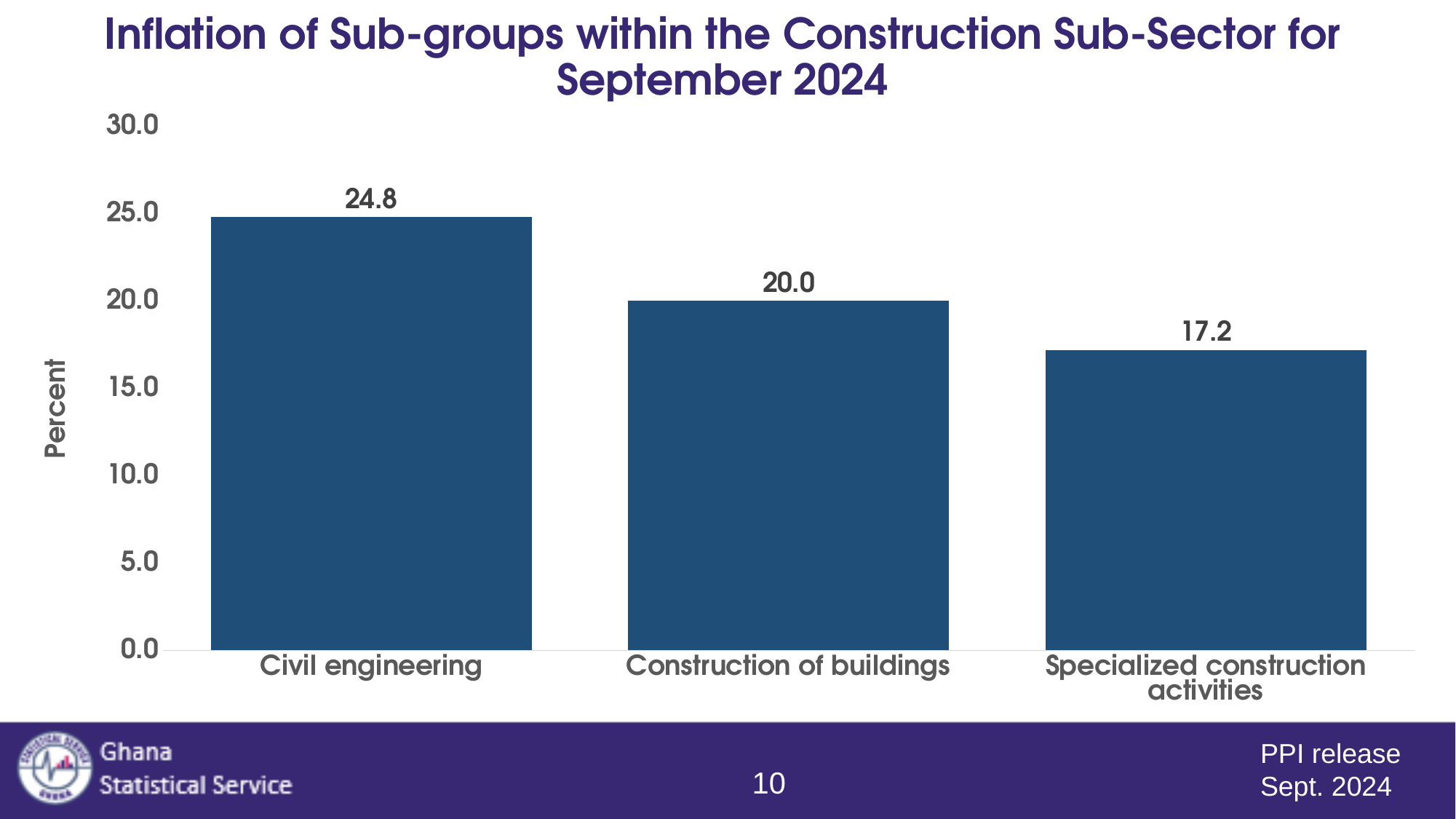

# Inflation of Sub-groups within the Construction Sub-Sector for September 2024

### Chart

| Category | September_ 24 |
|---|---|
| Civil engineering | 24.8 |
| Construction of buildings | 20.0 |
| Specialized construction activities | 17.2 |
PPI release
Sept. 2024
10